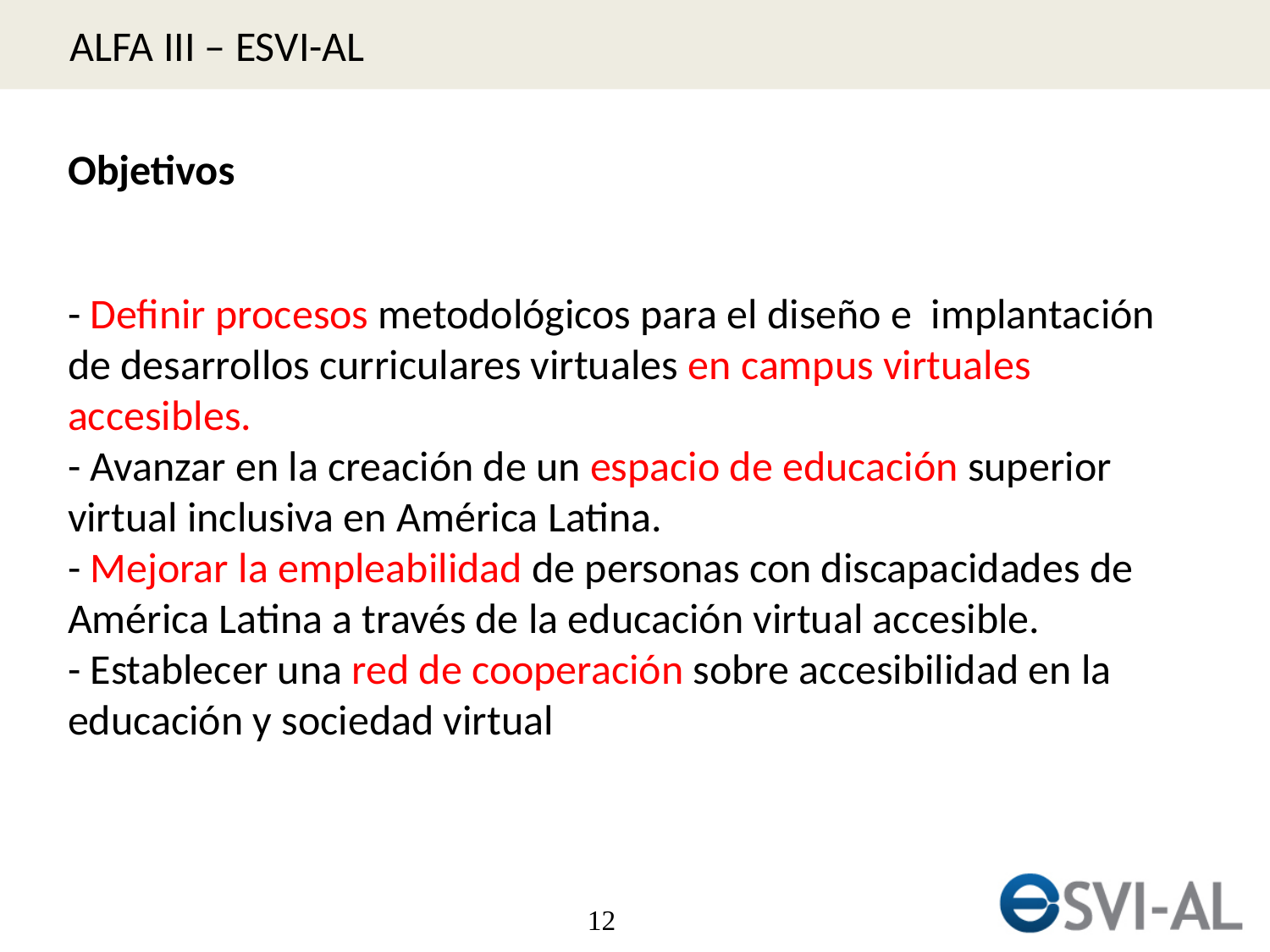

ALFA III – ESVI-AL
Objetivos

- Definir procesos metodológicos para el diseño e  implantación de desarrollos curriculares virtuales en campus virtuales accesibles.
- Avanzar en la creación de un espacio de educación superior virtual inclusiva en América Latina.
- Mejorar la empleabilidad de personas con discapacidades de América Latina a través de la educación virtual accesible.
- Establecer una red de cooperación sobre accesibilidad en la educación y sociedad virtual